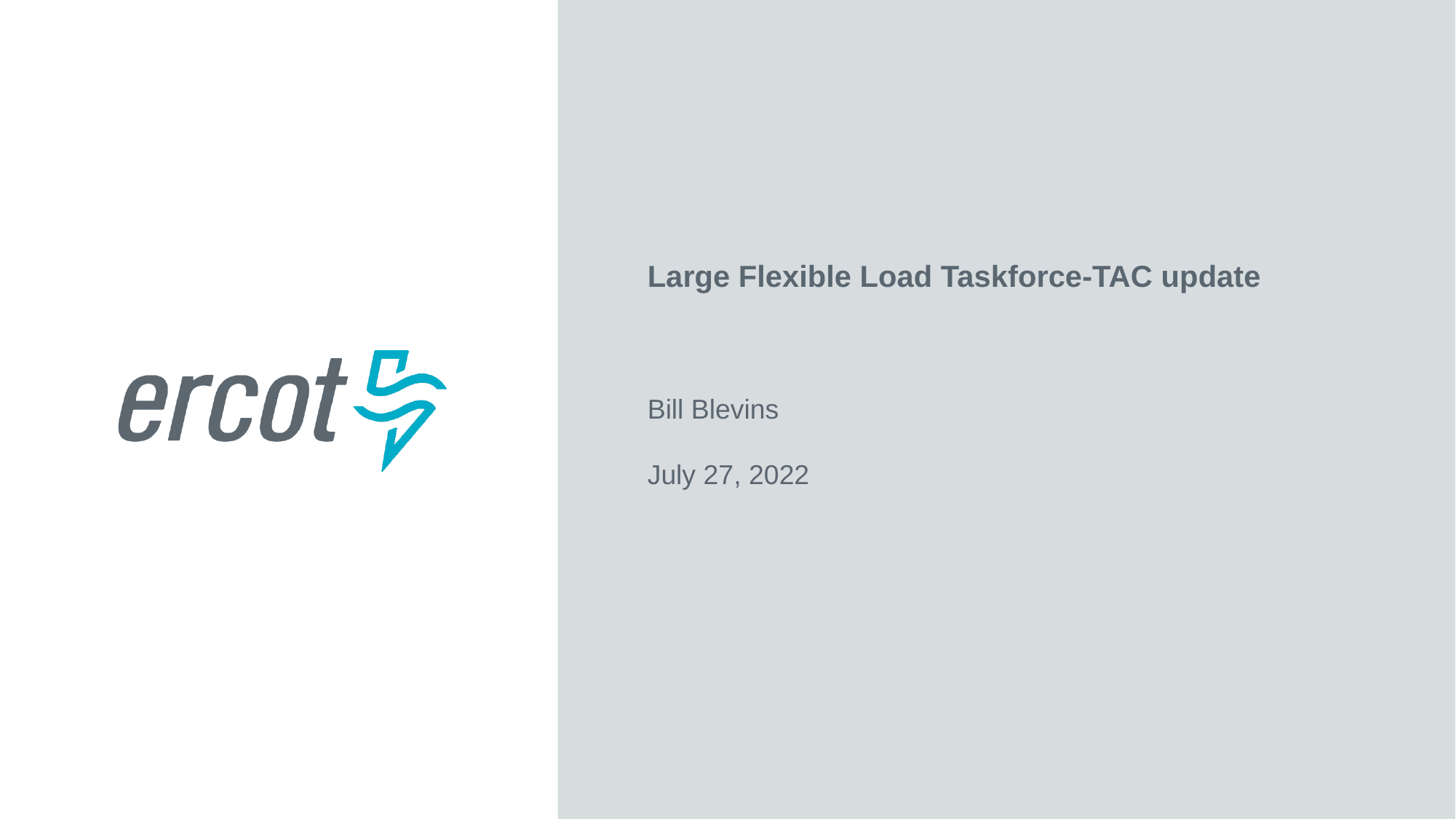

Large Flexible Load Taskforce-TAC update

Bill Blevins

July 27, 2022